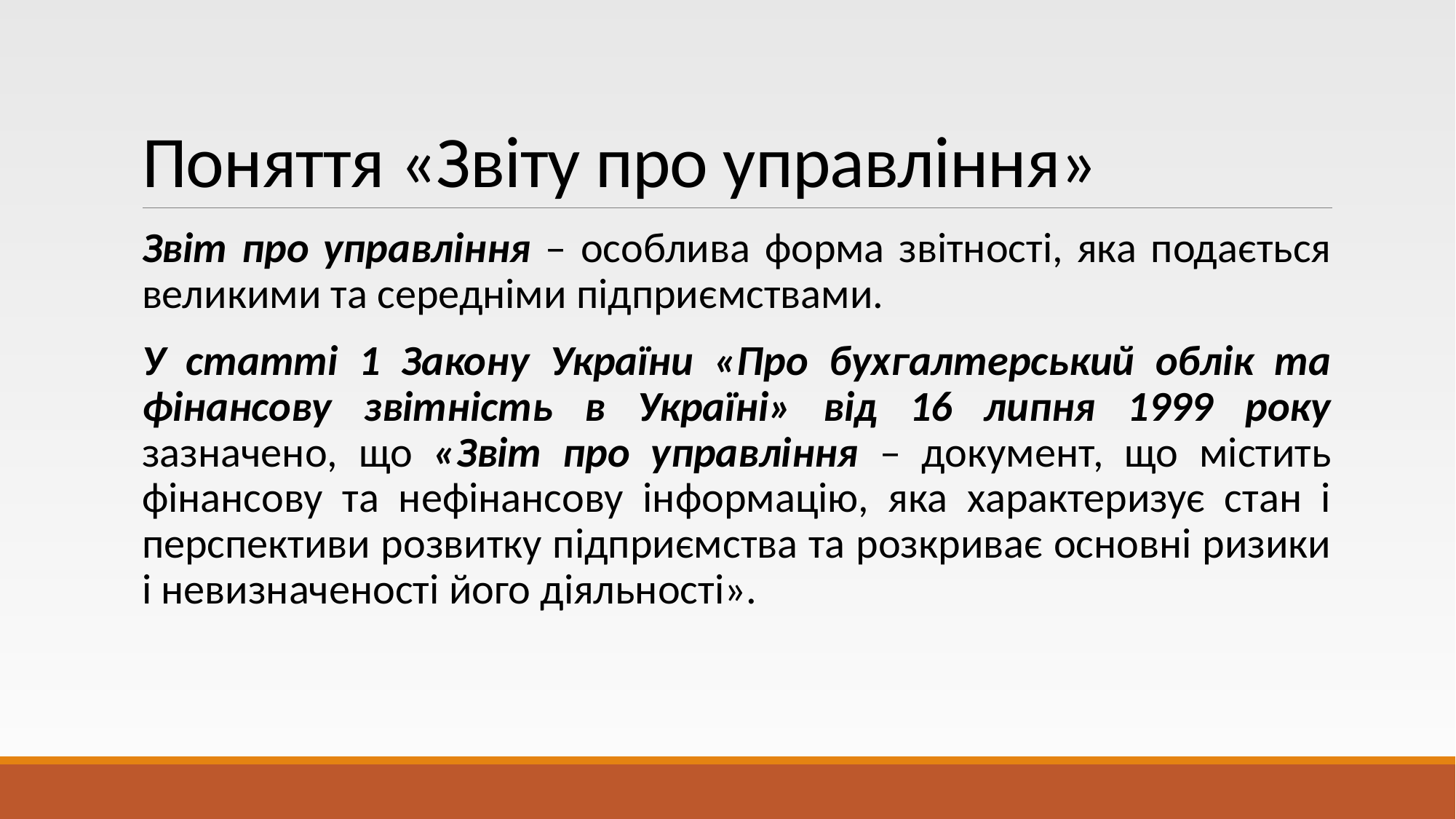

# Поняття «Звіту про управління»
Звіт про управління – особлива форма звітності, яка подається великими та середніми підприємствами.
У статті 1 Закону України «Про бухгалтерський облік та фінансову звітність в Україні» від 16 липня 1999 року зазначено, що «Звіт про управління – документ, що містить фінансову та нефінансову інформацію, яка характеризує стан і перспективи розвитку підприємства та розкриває основні ризики і невизначеності його діяльності».